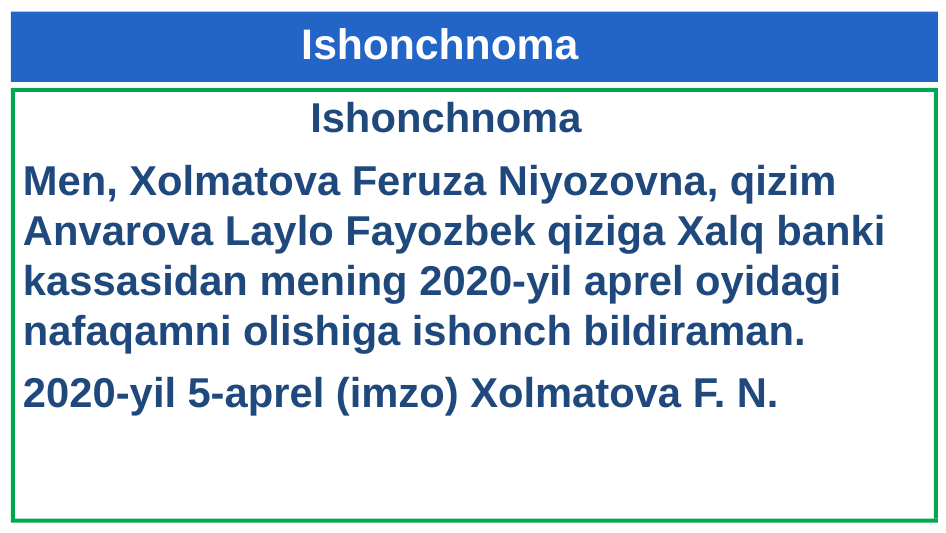

# Ishonchnoma
                         Ishonchnoma
Men, Xolmatova Feruza Niyozovna, qizim Anvarova Laylo Fayozbek qiziga Xalq banki kassasidan mening 2020-yil aprel oyidagi nafaqamni olishiga ishonch bildiraman.
2020-yil 5-aprel (imzo) Xolmatova F. N.